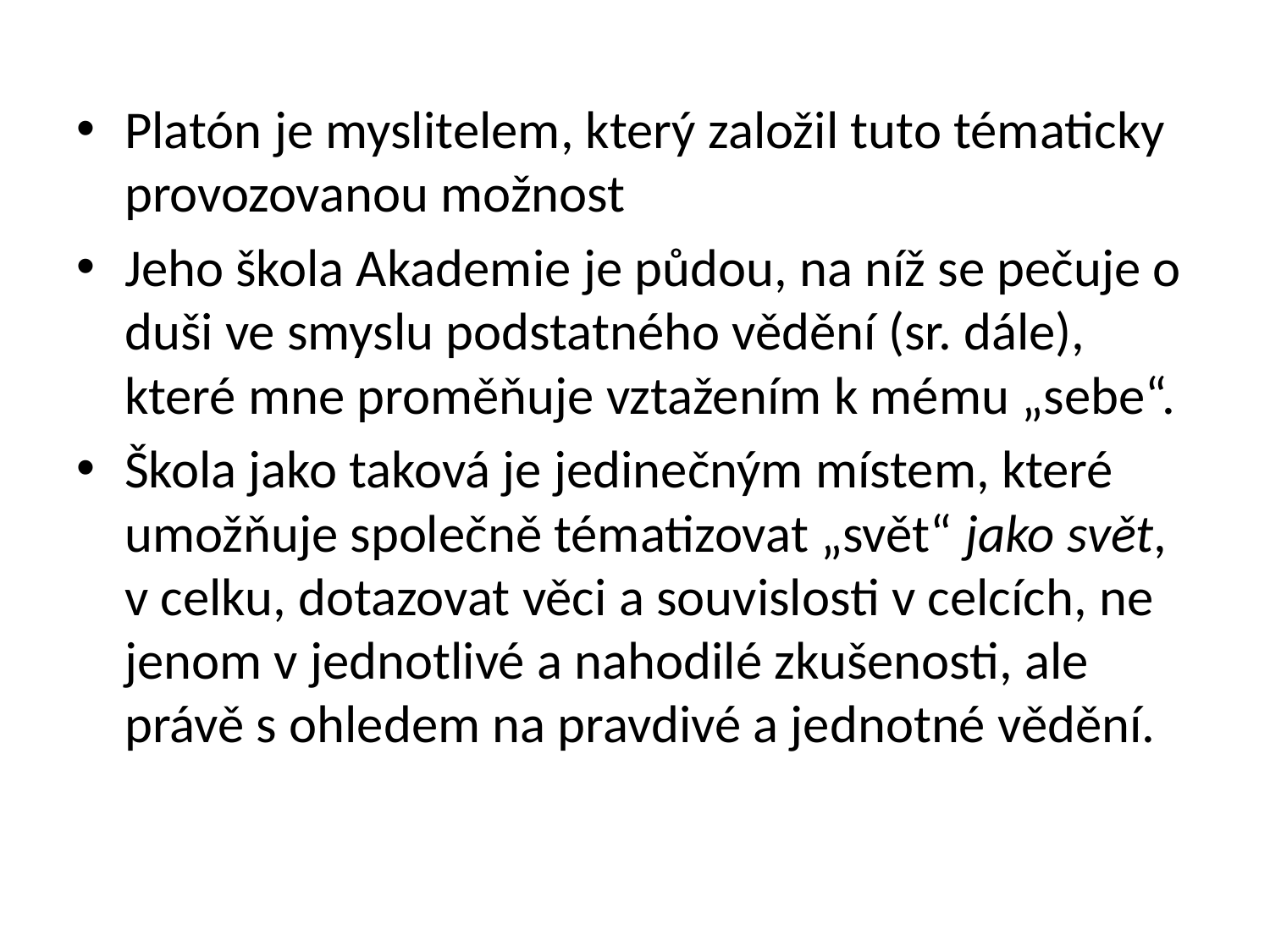

Platón je myslitelem, který založil tuto tématicky provozovanou možnost
Jeho škola Akademie je půdou, na níž se pečuje o duši ve smyslu podstatného vědění (sr. dále), které mne proměňuje vztažením k mému „sebe“.
Škola jako taková je jedinečným místem, které umožňuje společně tématizovat „svět“ jako svět, v celku, dotazovat věci a souvislosti v celcích, ne jenom v jednotlivé a nahodilé zkušenosti, ale právě s ohledem na pravdivé a jednotné vědění.